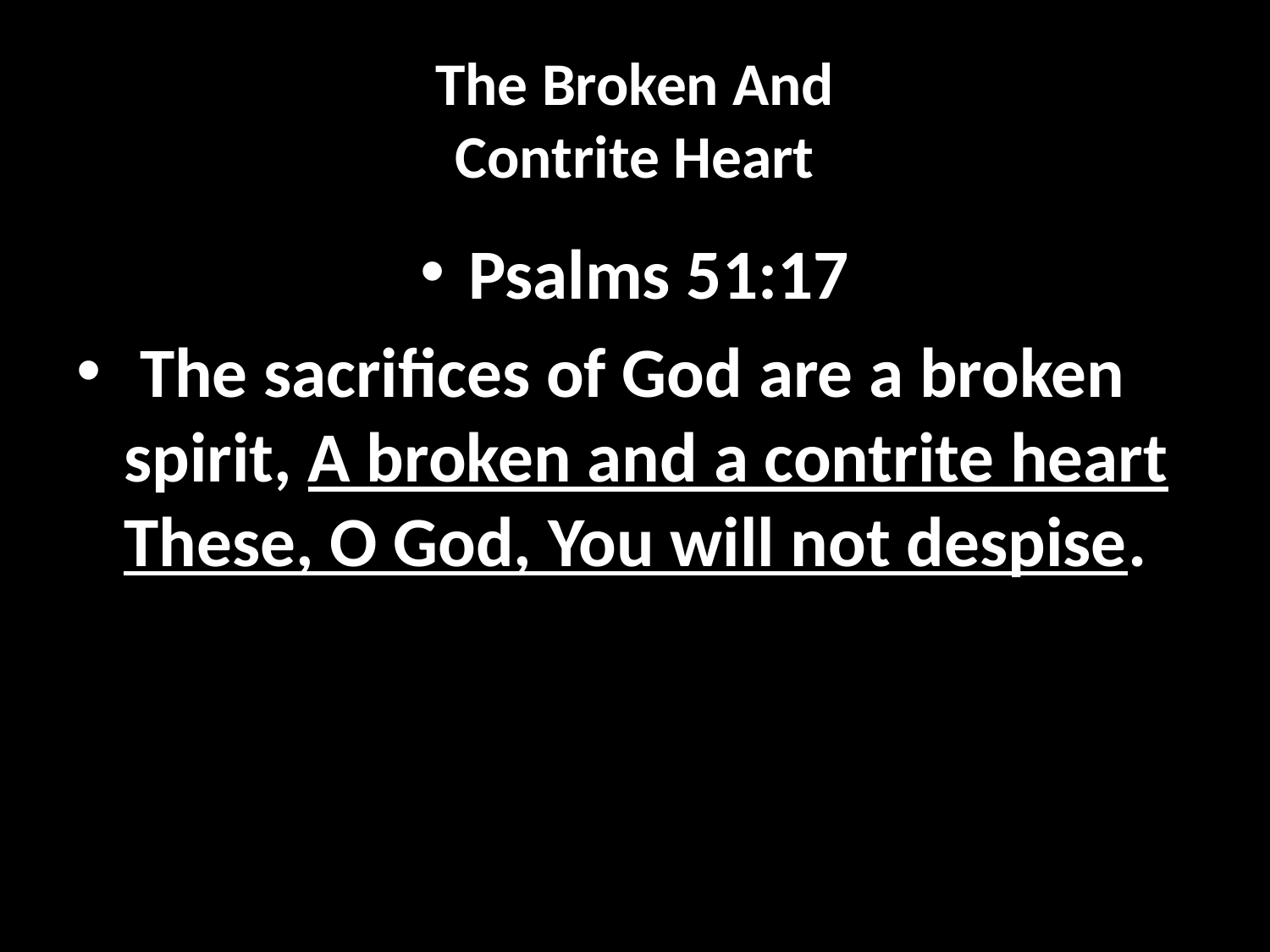

# The Broken And Contrite Heart
Psalms 51:17
 The sacrifices of God are a broken spirit, A broken and a contrite heart These, O God, You will not despise.